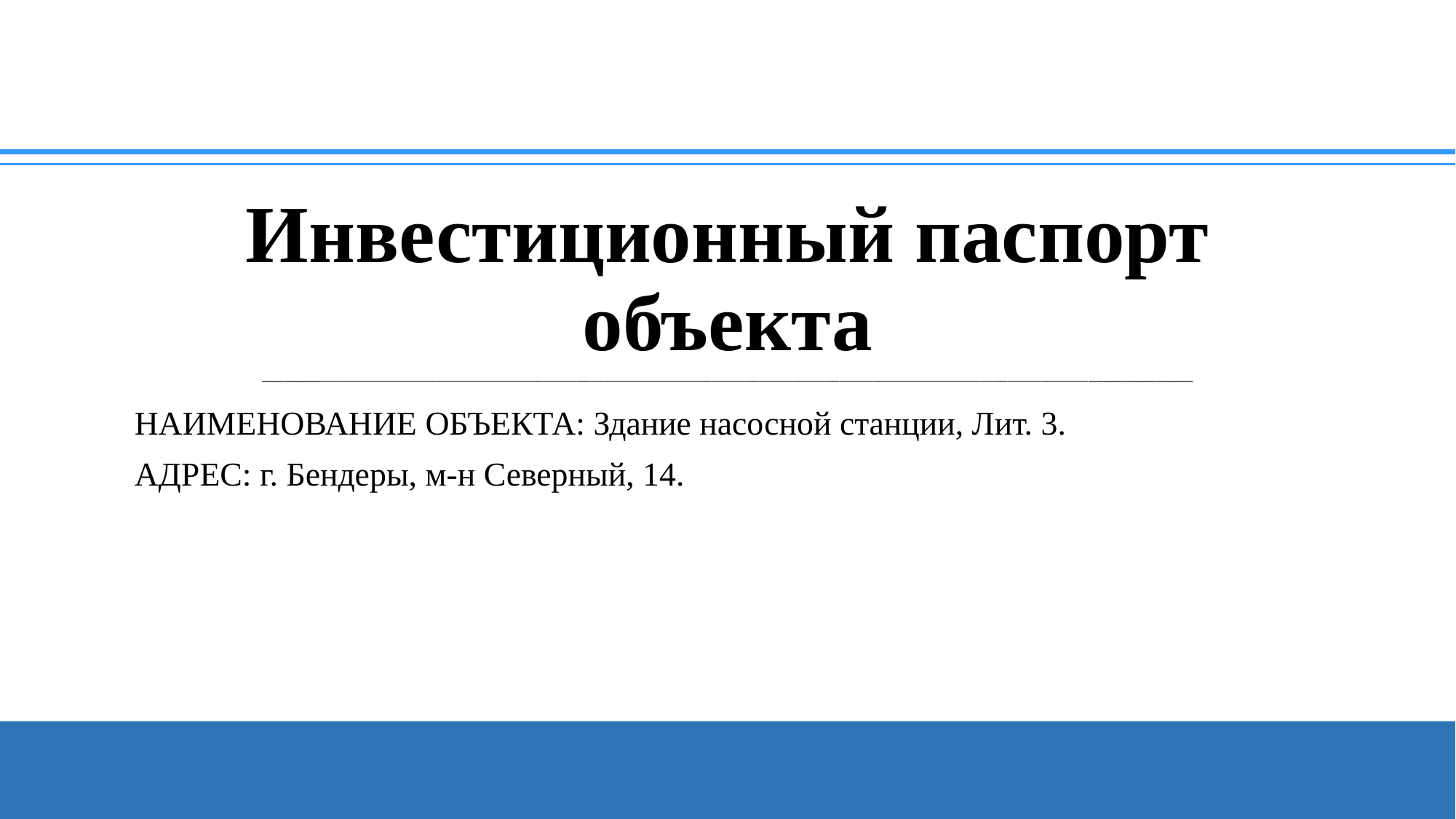

# Инвестиционный паспорт объекта ________________________________________________________________________________________________________________________________________
НАИМЕНОВАНИЕ ОБЪЕКТА: Здание насосной станции, Лит. 3.
АДРЕС: г. Бендеры, м-н Северный, 14.